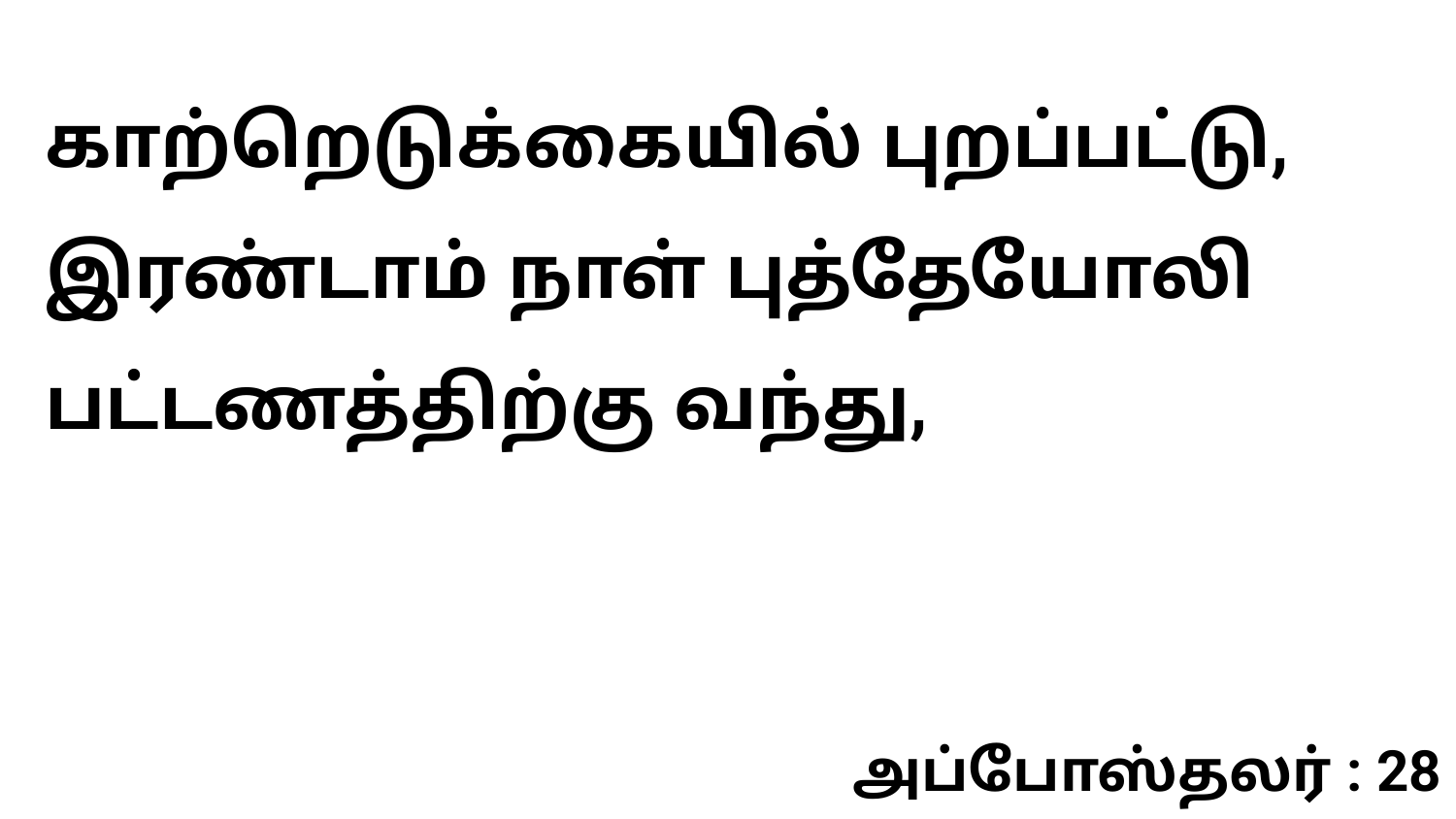

காற்றெடுக்கையில் புறப்பட்டு, இரண்டாம் நாள் புத்தேயோலி பட்டணத்திற்கு வந்து,
அப்போஸ்தலர் : 28